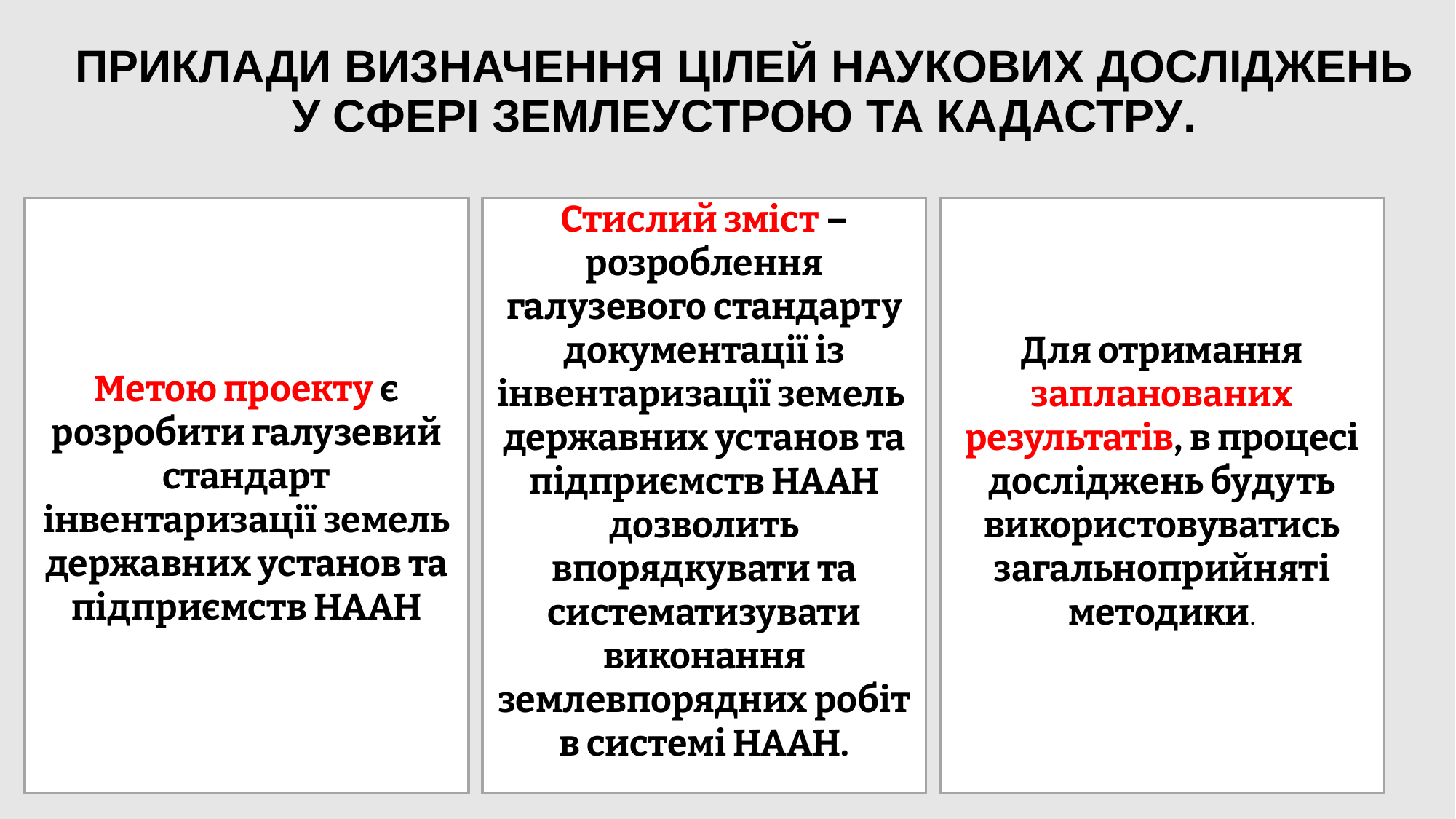

# Приклади визначення цілей наукових досліджень у сфері землеустрою та кадастру.
Метою проекту є розробити галузевий стандарт інвентаризації земель державних установ та підприємств НААН
Стислий зміст – розроблення галузевого стандарту документації із інвентаризації земель державних установ та підприємств НААН дозволить впорядкувати та систематизувати виконання землевпорядних робіт в системі НААН.

Для отримання запланованих результатів, в процесі досліджень будуть використовуватись загальноприйняті методики.